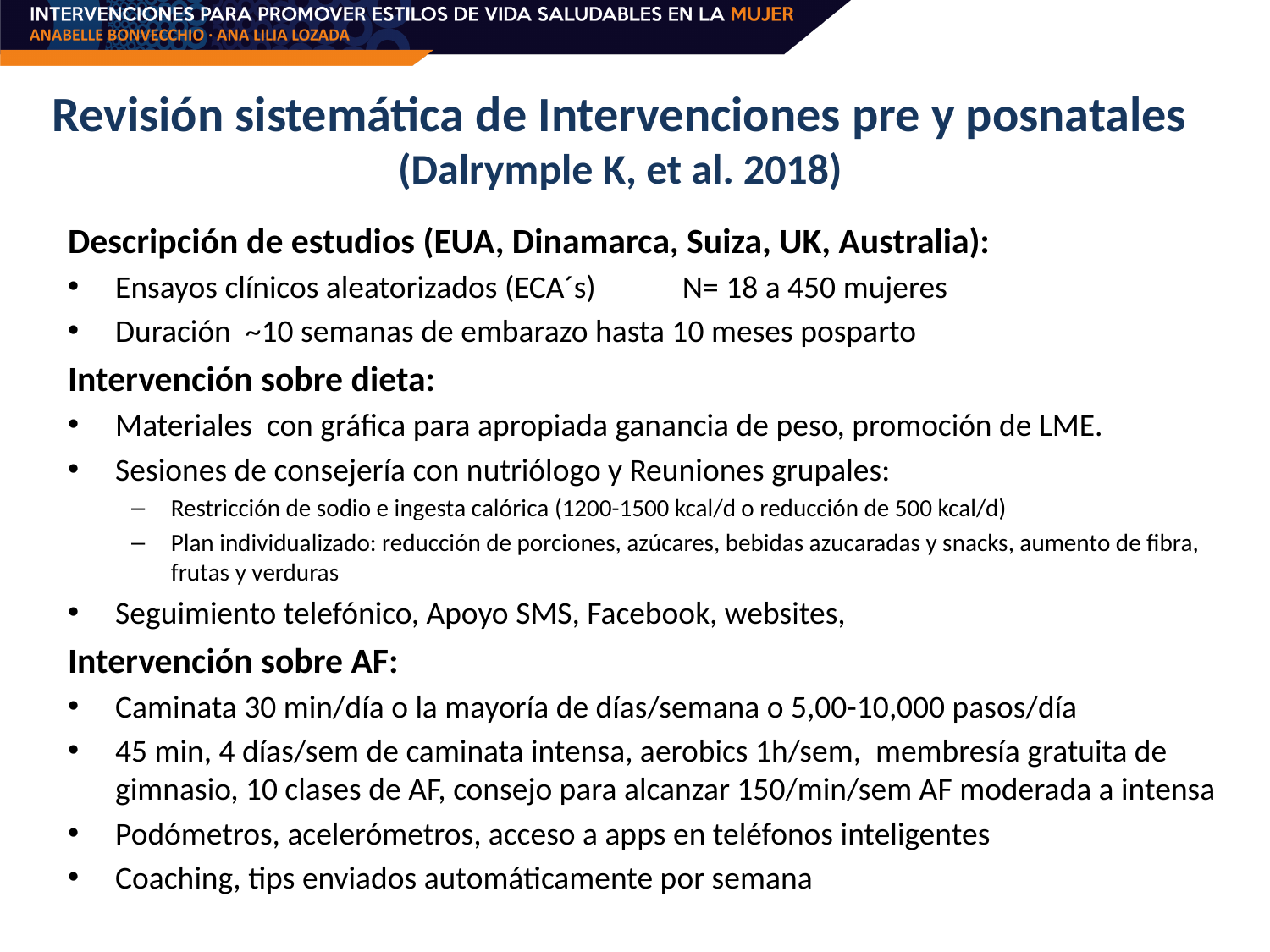

# Revisión sistemática de Intervenciones pre y posnatales (Dalrymple K, et al. 2018)
Descripción de estudios (EUA, Dinamarca, Suiza, UK, Australia):
Ensayos clínicos aleatorizados (ECA´s)            N= 18 a 450 mujeres
Duración  ~10 semanas de embarazo hasta 10 meses posparto
Intervención sobre dieta:
Materiales  con gráfica para apropiada ganancia de peso, promoción de LME.
Sesiones de consejería con nutriólogo y Reuniones grupales:
Restricción de sodio e ingesta calórica (1200-1500 kcal/d o reducción de 500 kcal/d)
Plan individualizado: reducción de porciones, azúcares, bebidas azucaradas y snacks, aumento de fibra, frutas y verduras
Seguimiento telefónico, Apoyo SMS, Facebook, websites,
Intervención sobre AF:
Caminata 30 min/día o la mayoría de días/semana o 5,00-10,000 pasos/día
45 min, 4 días/sem de caminata intensa, aerobics 1h/sem,  membresía gratuita de gimnasio, 10 clases de AF, consejo para alcanzar 150/min/sem AF moderada a intensa
Podómetros, acelerómetros, acceso a apps en teléfonos inteligentes
Coaching, tips enviados automáticamente por semana